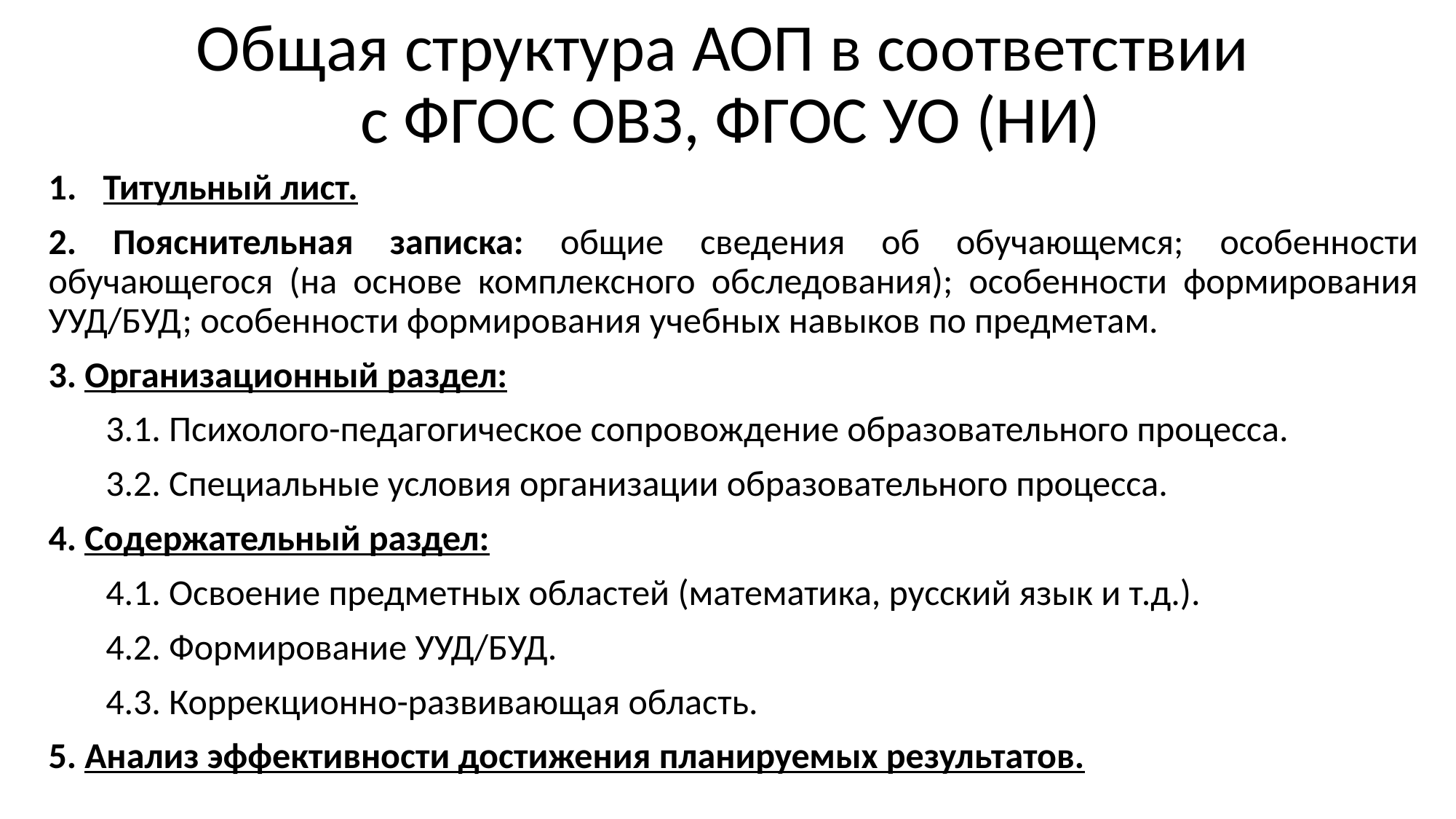

# Общая структура АОП в соответствии с ФГОС ОВЗ, ФГОС УО (НИ)
Титульный лист.
2. Пояснительная записка: общие сведения об обучающемся; особенности обучающегося (на основе комплексного обследования); особенности формирования УУД/БУД; особенности формирования учебных навыков по предметам.
3. Организационный раздел:
       3.1. Психолого-педагогическое сопровождение образовательного процесса.
       3.2. Специальные условия организации образовательного процесса.
4. Содержательный раздел:
       4.1. Освоение предметных областей (математика, русский язык и т.д.).
       4.2. Формирование УУД/БУД.
       4.3. Коррекционно-развивающая область.
5. Анализ эффективности достижения планируемых результатов.